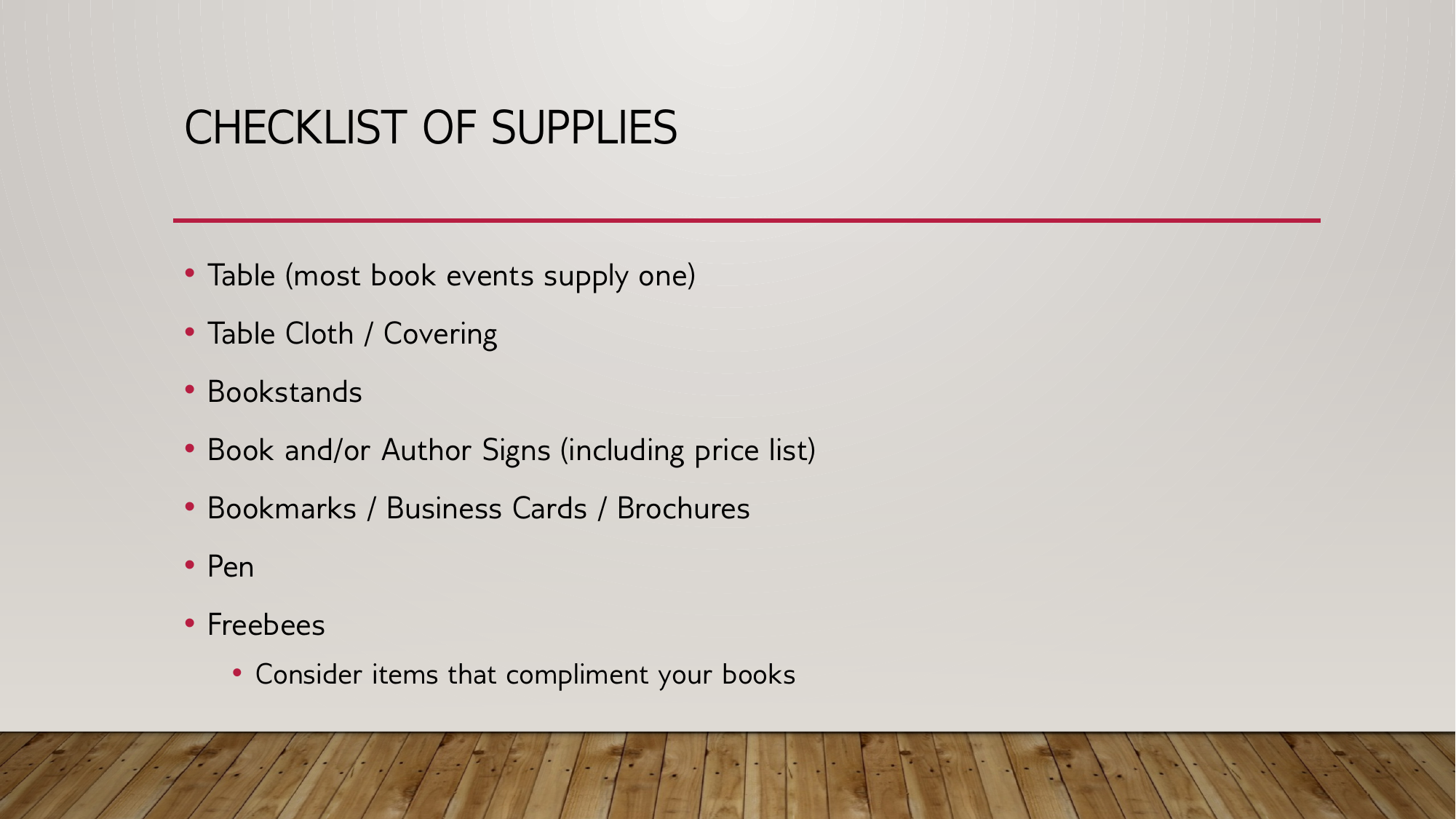

# Checklist of Supplies
Table (most book events supply one)
Table Cloth / Covering
Bookstands
Book and/or Author Signs (including price list)
Bookmarks / Business Cards / Brochures
Pen
Freebees
Consider items that compliment your books